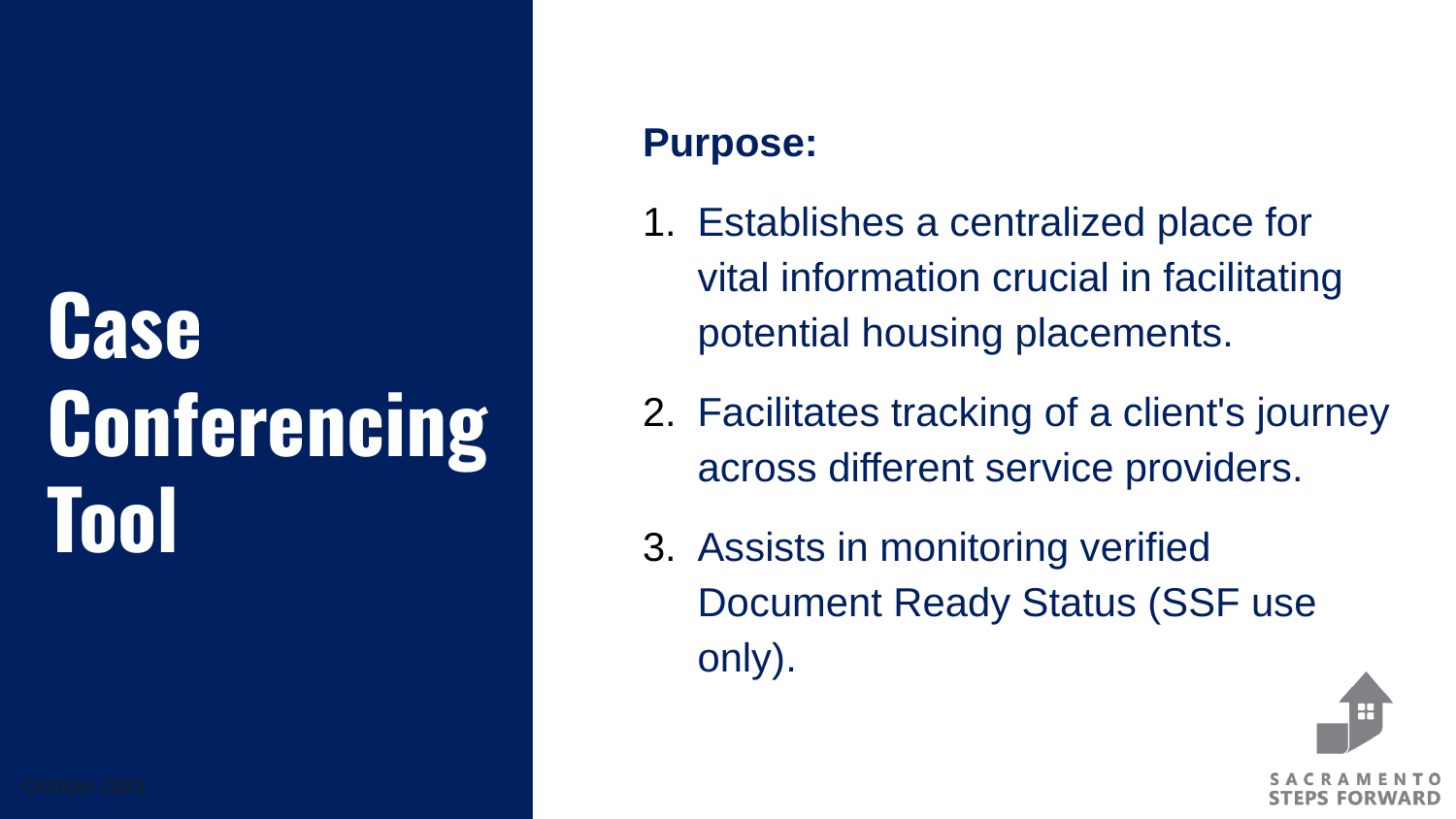

Purpose:
Establishes a centralized place for vital information crucial in facilitating potential housing placements.
Facilitates tracking of a client's journey across different service providers.
Assists in monitoring verified Document Ready Status (SSF use only).
# Case Conferencing Tool